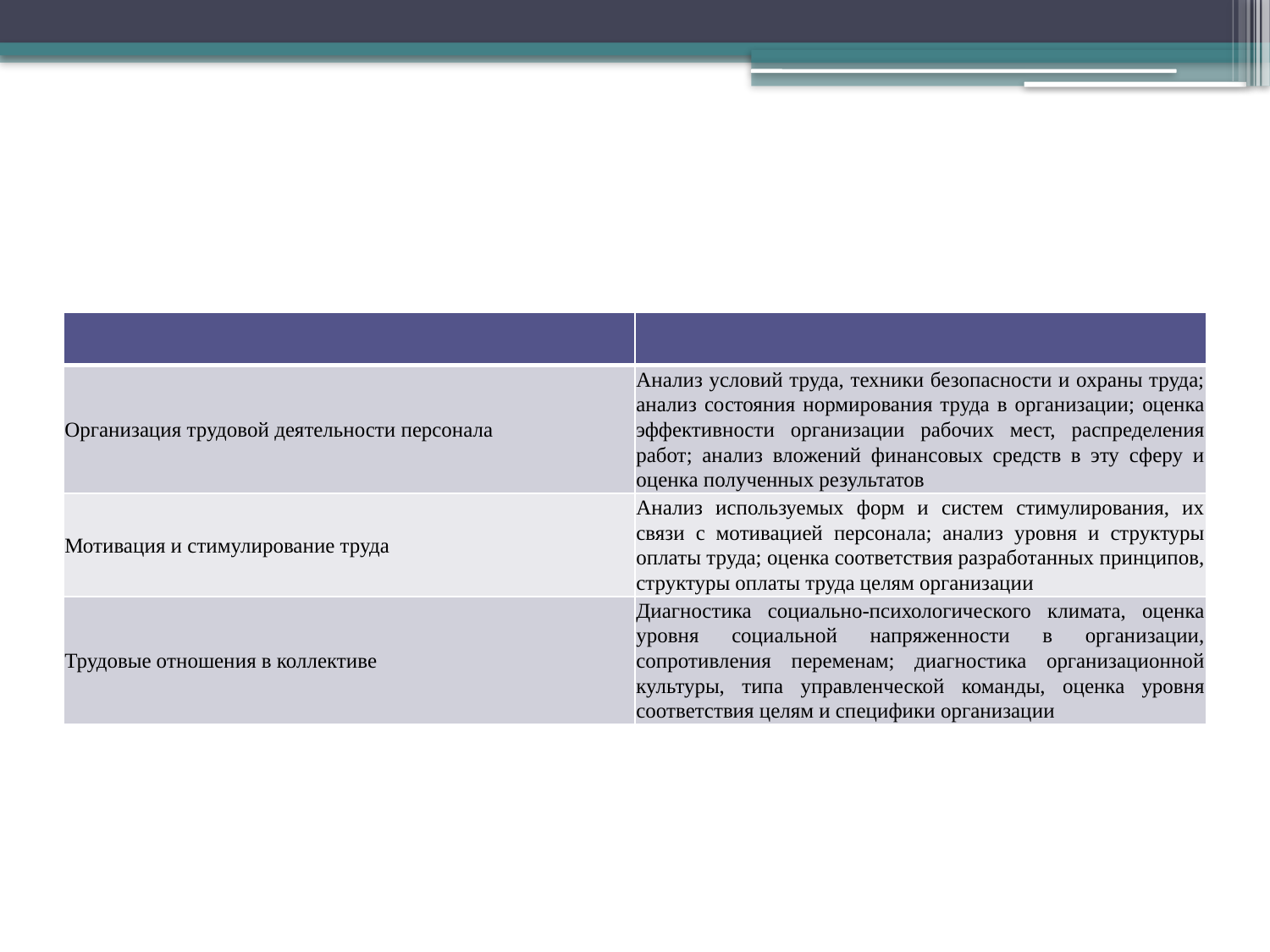

#
|  |  |
| --- | --- |
| Организация трудовой деятельности персонала | Анализ условий труда, техники безопасности и охраны труда; анализ состояния нормирования труда в организации; оценка эффективности организации рабочих мест, распределения работ; анализ вложений финансовых средств в эту сферу и оценка полученных результатов |
| Мотивация и стимулирование труда | Анализ используемых форм и систем стимулирования, их связи с мотивацией персонала; анализ уровня и структуры оплаты труда; оценка соответствия разработанных принципов, структуры оплаты труда целям организации |
| Трудовые отношения в коллективе | Диагностика социально-психологического климата, оценка уровня социальной напряженности в организации, сопротивления переменам; диагностика организационной культуры, типа управленческой команды, оценка уровня соответствия целям и специфики организации |